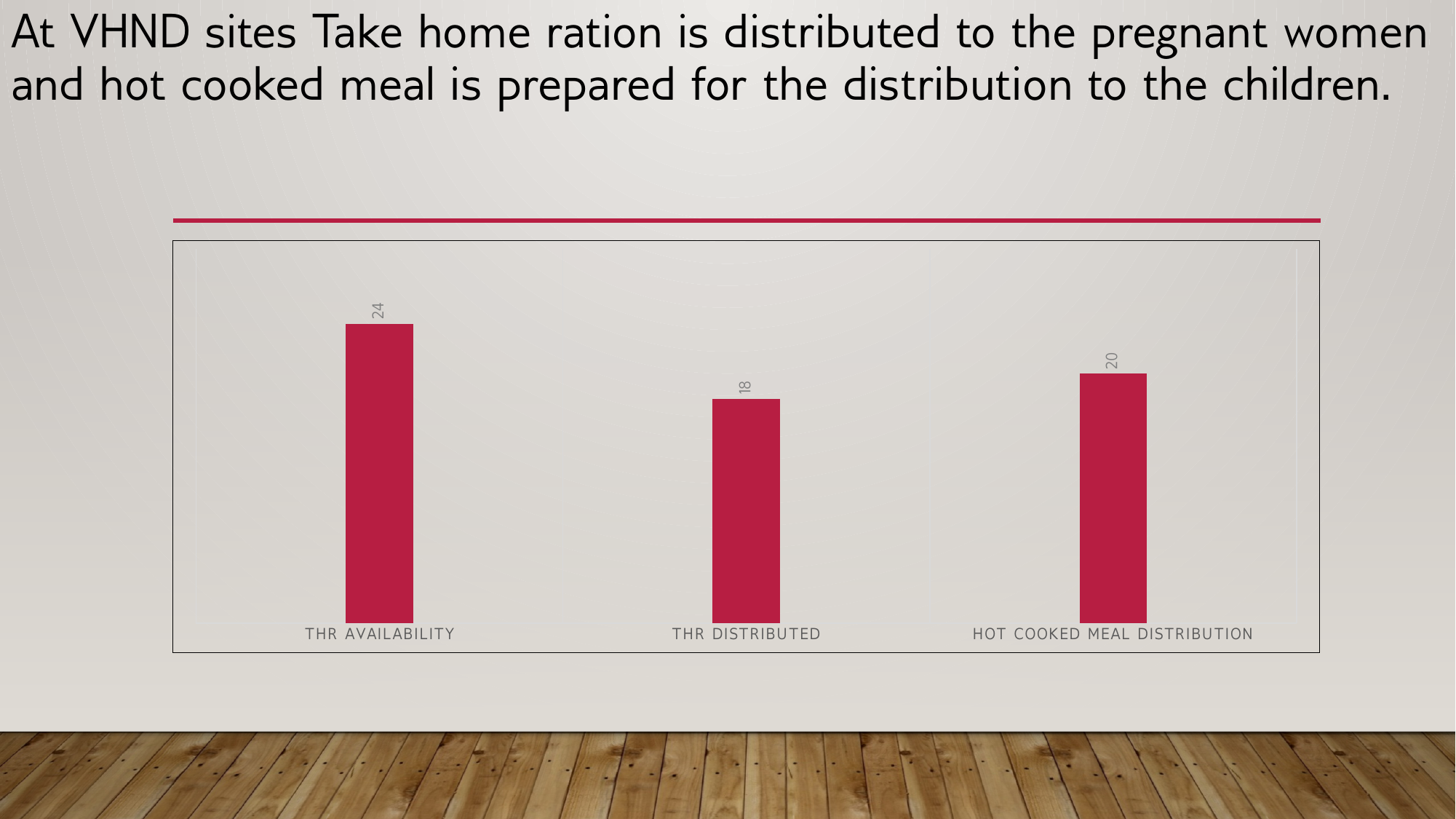

# At VHND sites Take home ration is distributed to the pregnant women and hot cooked meal is prepared for the distribution to the children.

### Chart

| Category |  |
|---|---|
| THR AVAILABILITY | 24.0 |
| THR DISTRIBUTED | 18.0 |
| HOT COOKED MEAL DISTRIBUTION | 20.0 |